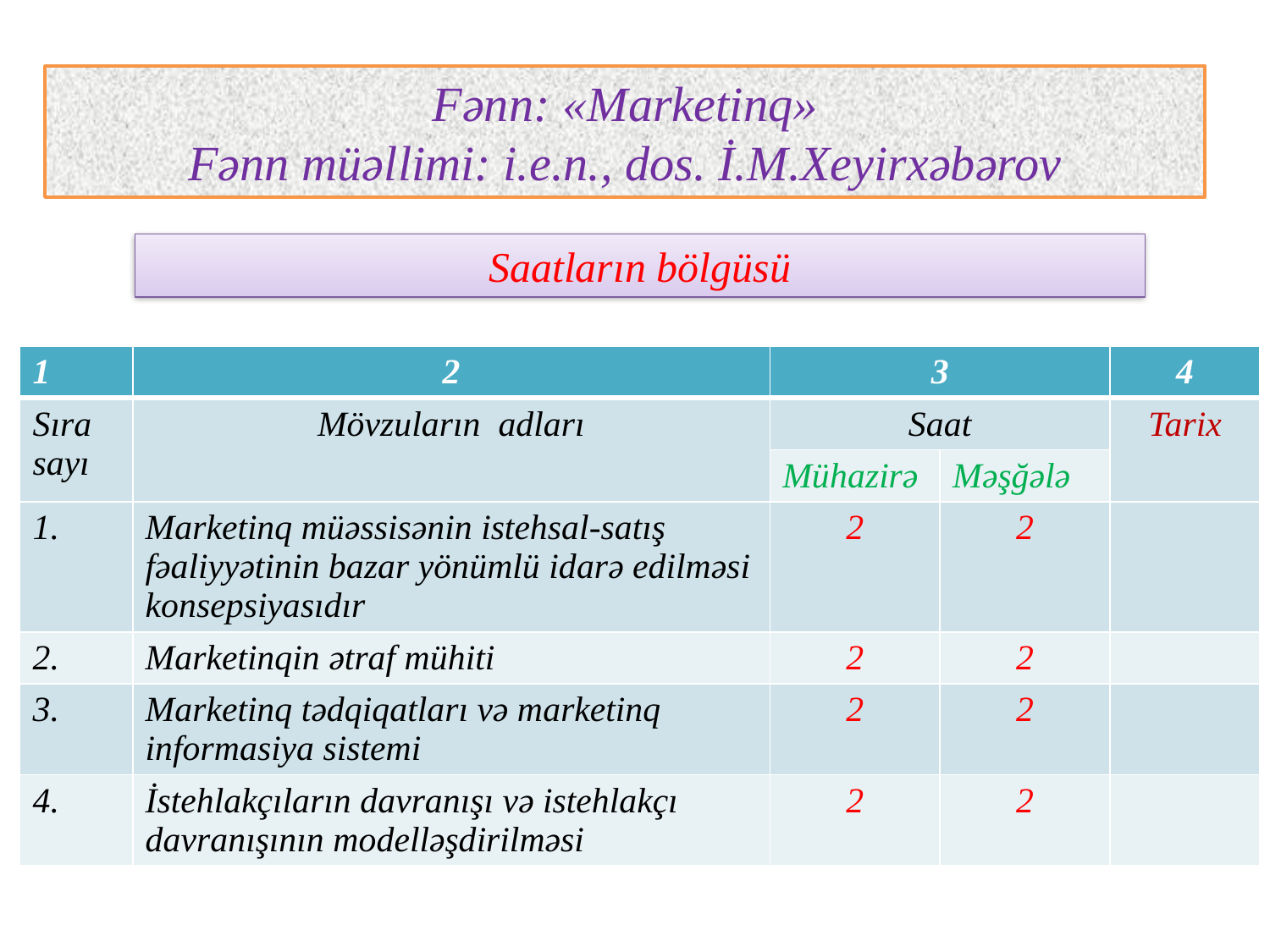

Fənn: «Marketinq»
Fənn müəllimi: i.e.n., dos. İ.M.Xeyirxəbərov
Saatların bölgüsü
| 1 | 2 | 3 |  | 4 |
| --- | --- | --- | --- | --- |
| Sıra sayı | Mövzuların adları | Saat |  | Tarix |
|  |  | Mühazirə | Məşğələ |  |
| 1. | Marketinq müəssisənin istehsal-satış fəaliyyətinin bazar yönümlü idarə edilməsi konsepsiyasıdır | 2 | 2 |  |
| 2. | Marketinqin ətraf mühiti | 2 | 2 |  |
| 3. | Marketinq tədqiqatları və marketinq informasiya sistemi | 2 | 2 |  |
| 4. | İstehlakçıların davranışı və istehlakçı davranışının modelləşdirilməsi | 2 | 2 |  |